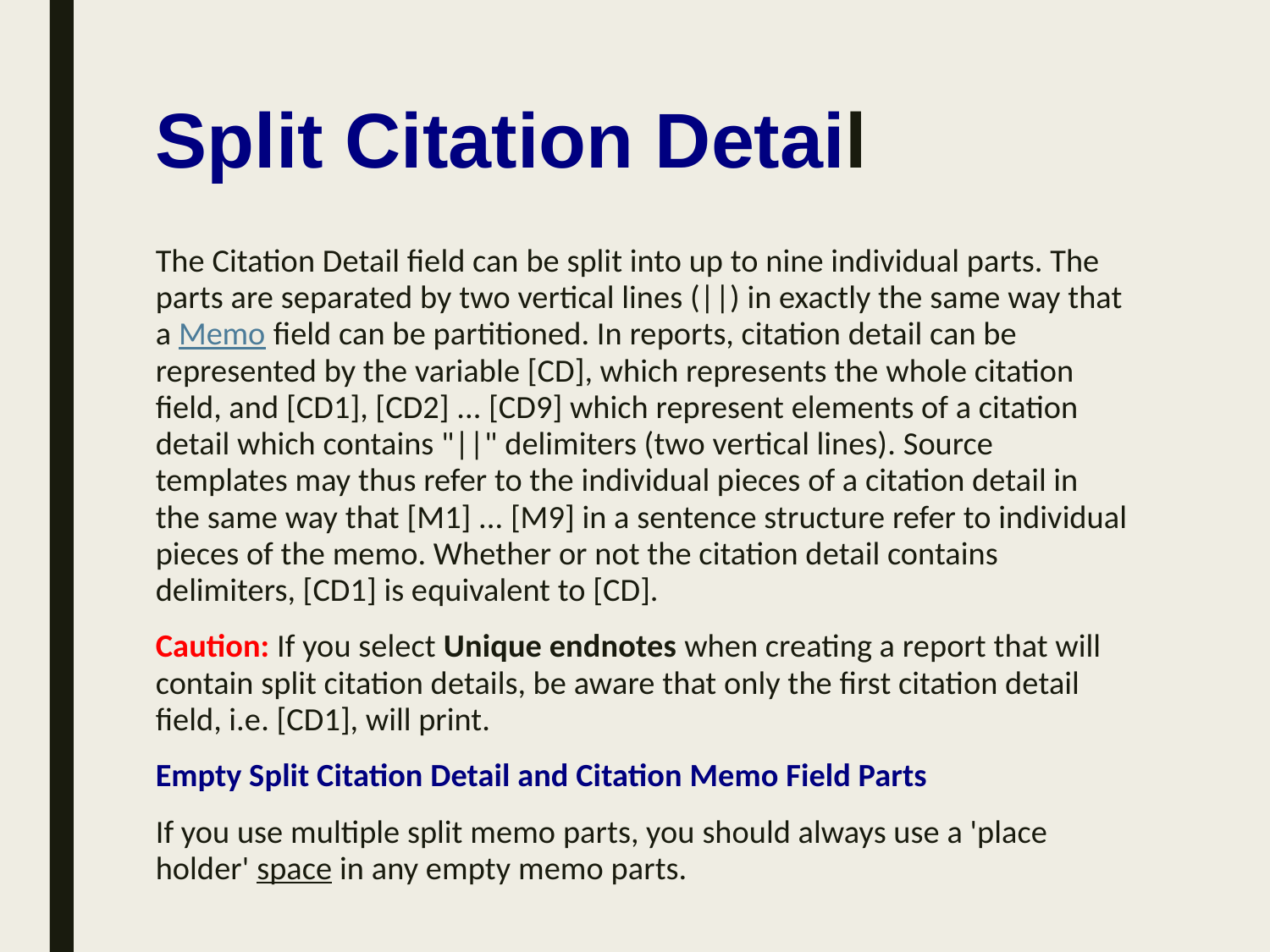

# Split Citation Detail
The Citation Detail field can be split into up to nine individual parts. The parts are separated by two vertical lines (||) in exactly the same way that a Memo field can be partitioned. In reports, citation detail can be represented by the variable [CD], which represents the whole citation field, and [CD1], [CD2] ... [CD9] which represent elements of a citation detail which contains "||" delimiters (two vertical lines). Source templates may thus refer to the individual pieces of a citation detail in the same way that [M1] ... [M9] in a sentence structure refer to individual pieces of the memo. Whether or not the citation detail contains delimiters, [CD1] is equivalent to [CD].
Caution: If you select Unique endnotes when creating a report that will contain split citation details, be aware that only the first citation detail field, i.e. [CD1], will print.
Empty Split Citation Detail and Citation Memo Field Parts
If you use multiple split memo parts, you should always use a 'place holder' space in any empty memo parts.